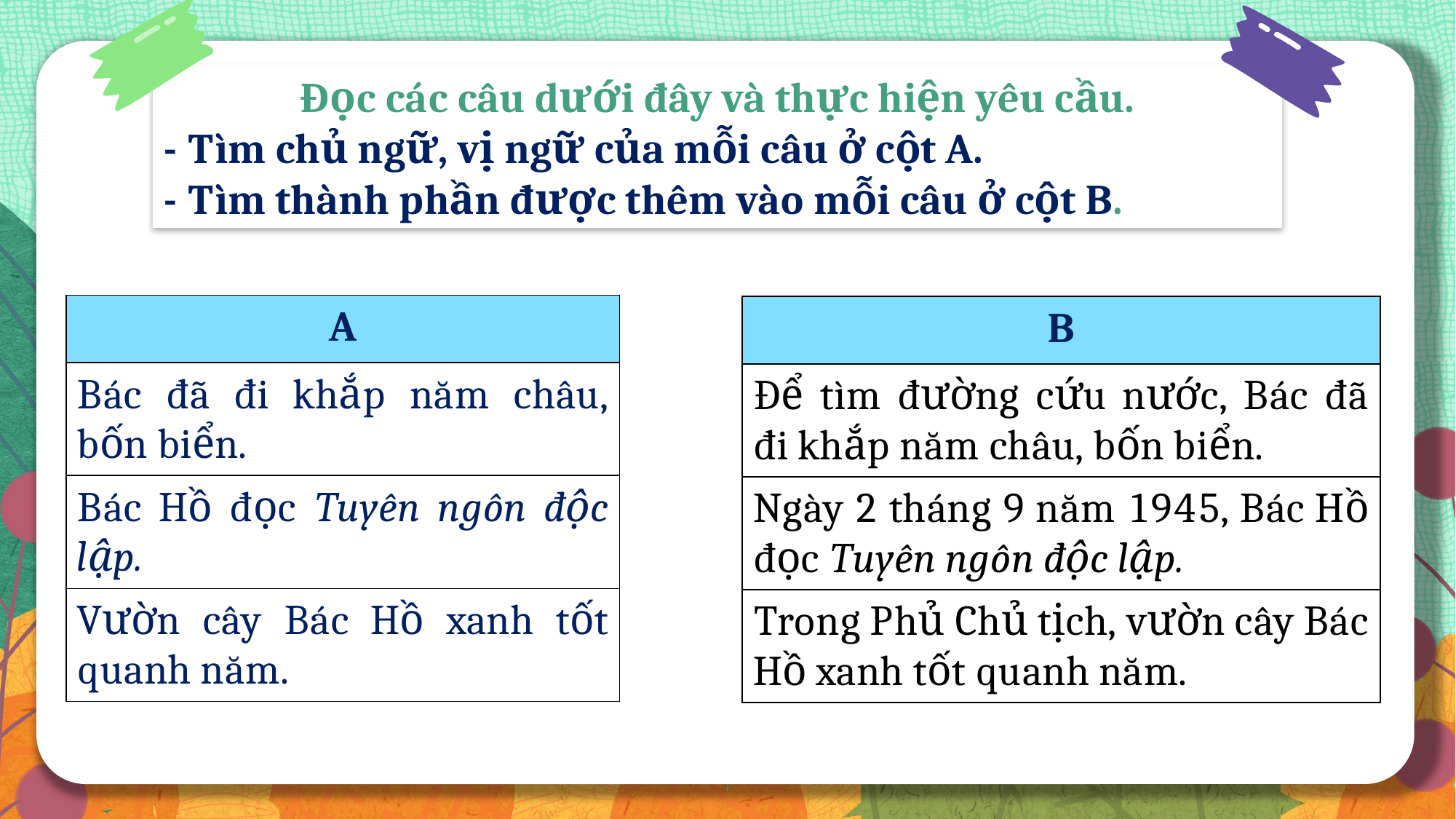

Đọc các câu dưới đây và thực hiện yêu cầu.
- Tìm chủ ngữ, vị ngữ của mỗi câu ở cột A.
- Tìm thành phần được thêm vào mỗi câu ở cột B.
| A |
| --- |
| Bác đã đi khắp năm châu, bốn biển. |
| Bác Hồ đọc Tuyên ngôn độc lập. |
| Vườn cây Bác Hồ xanh tốt quanh năm. |
| B |
| --- |
| Để tìm đường cứu nước, Bác đã đi khắp năm châu, bốn biển. |
| Ngày 2 tháng 9 năm 1945, Bác Hồ đọc Tuyên ngôn độc lập. |
| Trong Phủ Chủ tịch, vườn cây Bác Hồ xanh tốt quanh năm. |